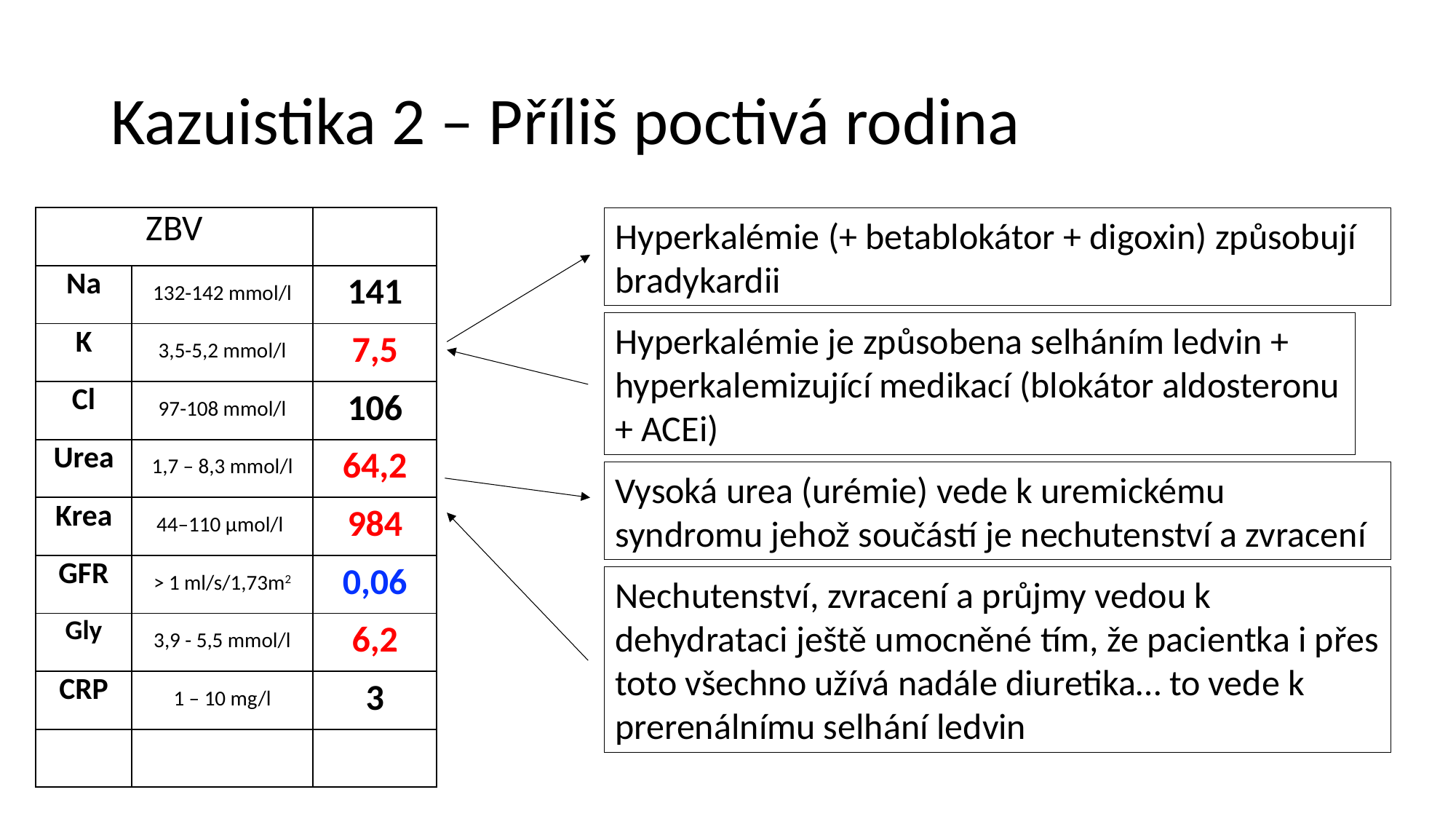

# Kazuistika 2 – Příliš poctivá rodina
| ZBV |  |  |
| --- | --- | --- |
| Na | 132-142 mmol/l | 141 |
| K | 3,5-5,2 mmol/l | 7,5 |
| Cl | 97-108 mmol/l | 106 |
| Urea | 1,7 – 8,3 mmol/l | 64,2 |
| Krea | 44–110 μmol/l | 984 |
| GFR | > 1 ml/s/1,73m2 | 0,06 |
| Gly | 3,9 - 5,5 mmol/l | 6,2 |
| CRP | 1 – 10 mg/l | 3 |
|  |  |  |
Hyperkalémie (+ betablokátor + digoxin) způsobují bradykardii
Hyperkalémie je způsobena selháním ledvin + hyperkalemizující medikací (blokátor aldosteronu + ACEi)
Vysoká urea (urémie) vede k uremickému syndromu jehož součástí je nechutenství a zvracení
Nechutenství, zvracení a průjmy vedou k dehydrataci ještě umocněné tím, že pacientka i přes toto všechno užívá nadále diuretika… to vede k prerenálnímu selhání ledvin